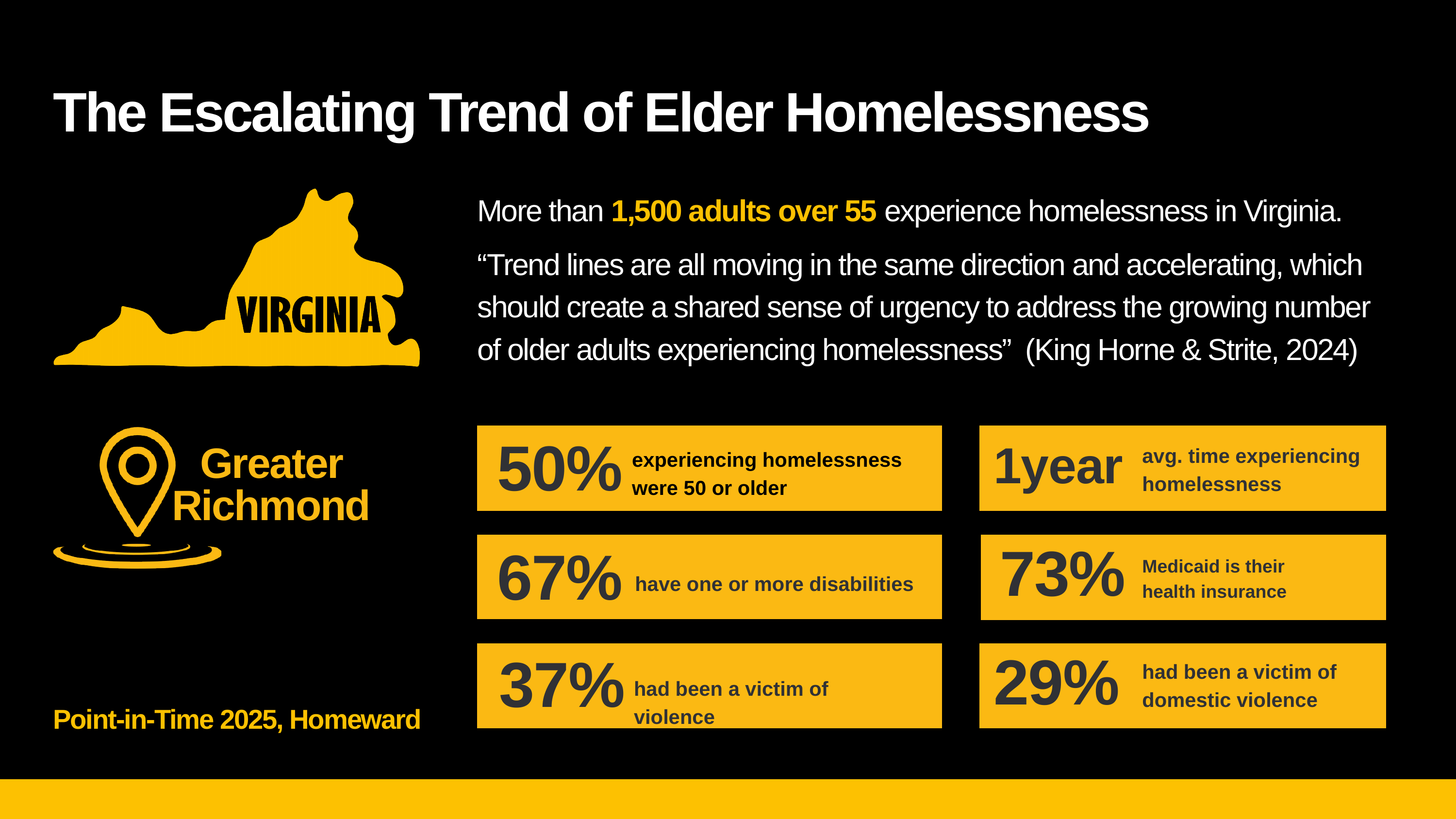

The Escalating Trend of Elder Homelessness
More than 1,500 adults over 55 experience homelessness in Virginia.

“Trend lines are all moving in the same direction and accelerating, which should create a shared sense of urgency to address the growing number of older adults experiencing homelessness”  (King Horne & Strite, 2024)

Greater Richmond

50%
experiencing homelessness were 50 or older

avg. time experiencing homelessness
1year

67%
have one or more disabilities

73%
Medicaid is their health insurance

37%
had been a victim of violence

29%
had been a victim of
domestic violence
Point-in-Time 2025, Homeward